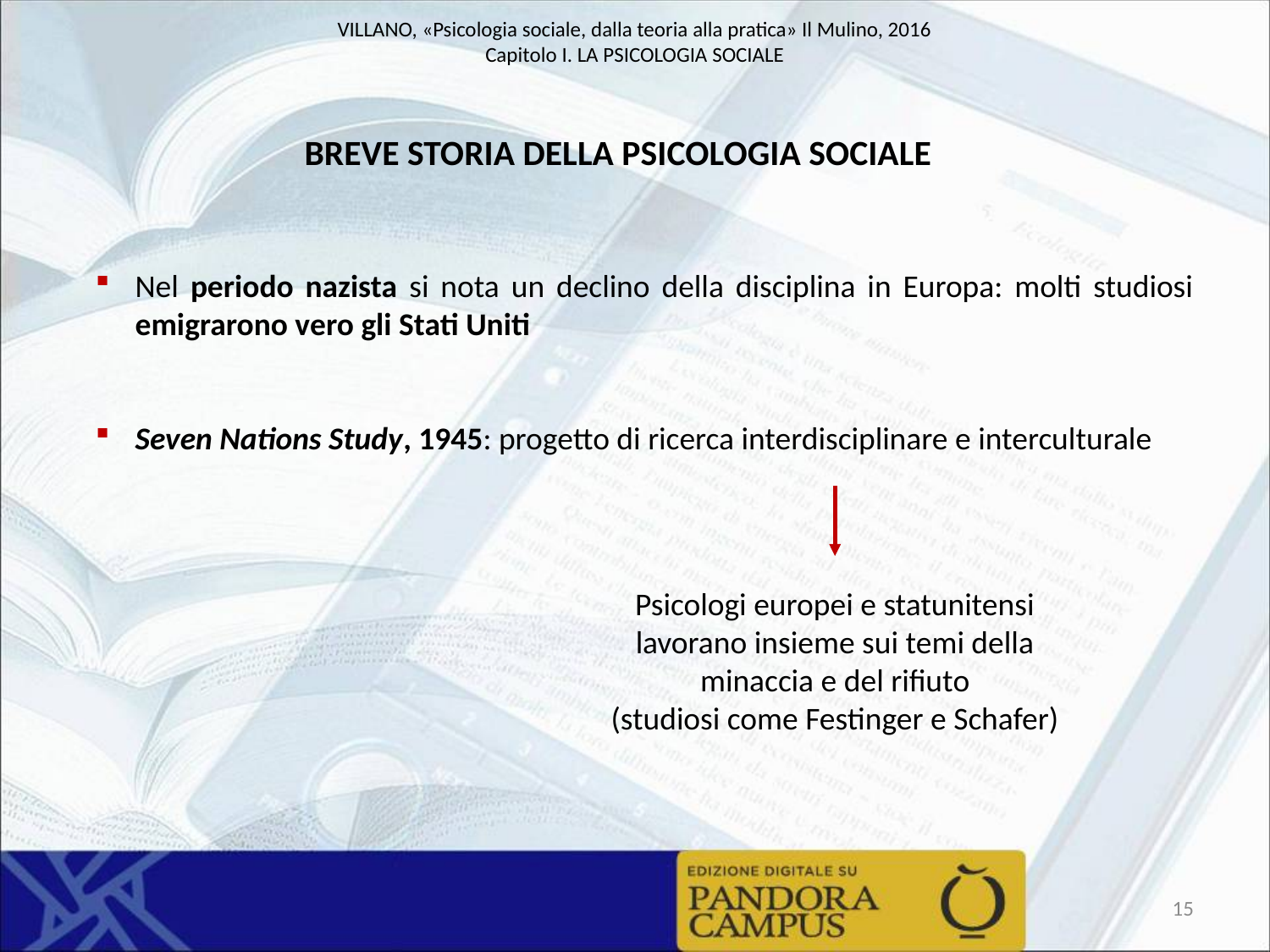

BREVE STORIA DELLA PSICOLOGIA SOCIALE
Nel periodo nazista si nota un declino della disciplina in Europa: molti studiosi emigrarono vero gli Stati Uniti

Seven Nations Study, 1945: progetto di ricerca interdisciplinare e interculturale
Psicologi europei e statunitensi lavorano insieme sui temi della minaccia e del rifiuto
(studiosi come Festinger e Schafer)
15